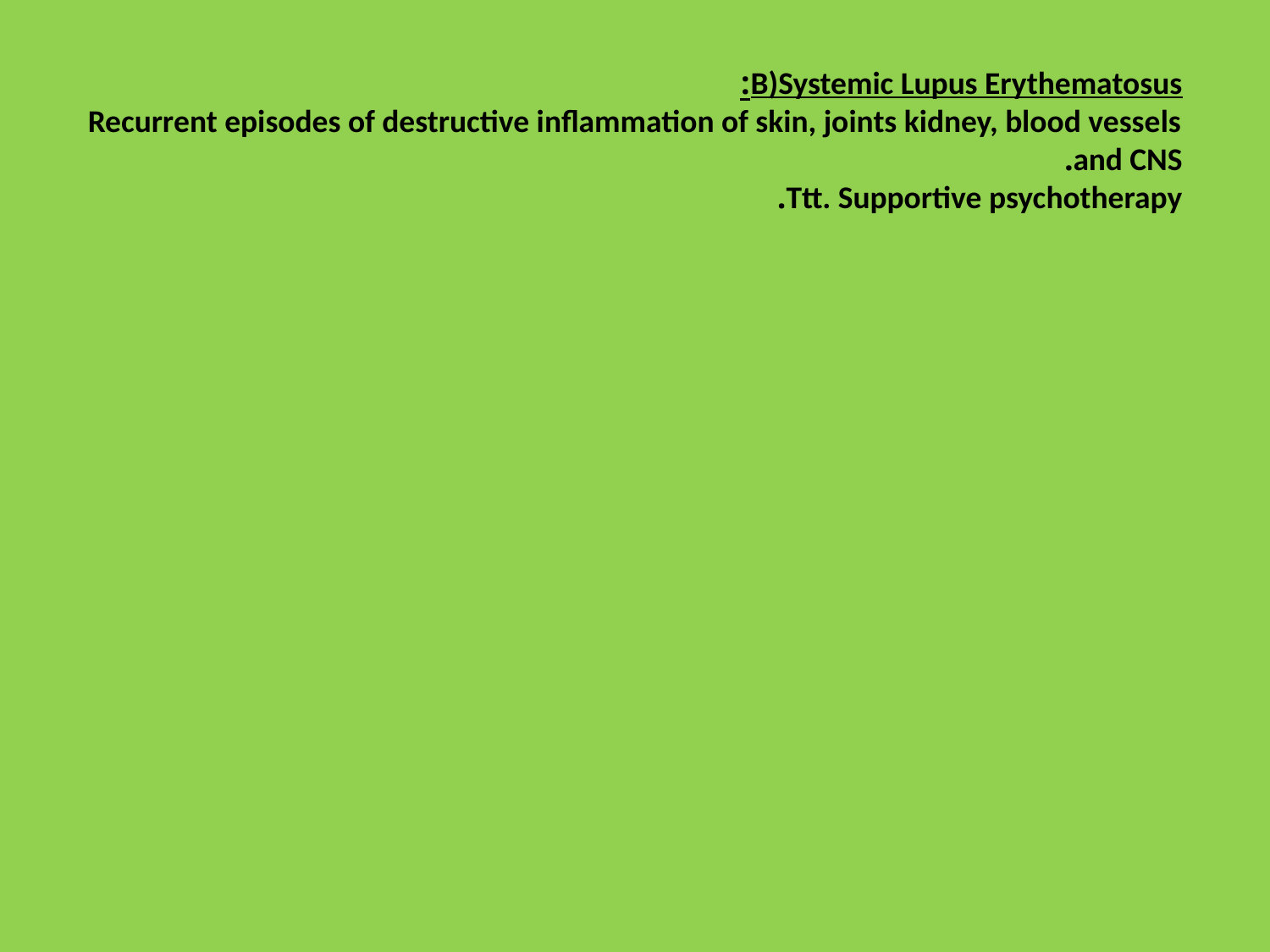

B)Systemic Lupus Erythematosus:
Recurrent episodes of destructive inflammation of skin, joints kidney, blood vessels and CNS.
Ttt. Supportive psychotherapy.